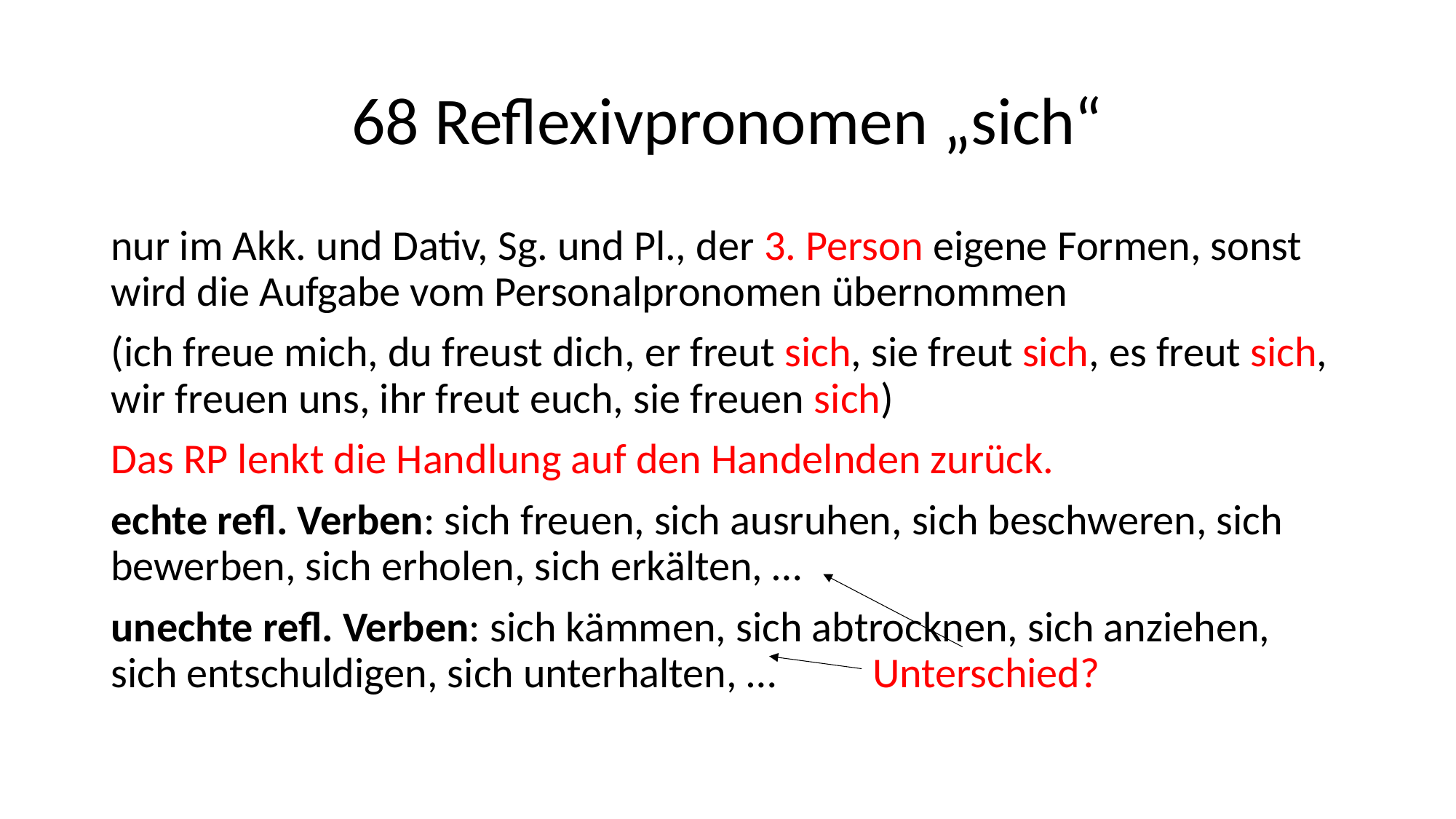

# 68 Reflexivpronomen „sich“
nur im Akk. und Dativ, Sg. und Pl., der 3. Person eigene Formen, sonst wird die Aufgabe vom Personalpronomen übernommen
(ich freue mich, du freust dich, er freut sich, sie freut sich, es freut sich, wir freuen uns, ihr freut euch, sie freuen sich)
Das RP lenkt die Handlung auf den Handelnden zurück.
echte refl. Verben: sich freuen, sich ausruhen, sich beschweren, sich bewerben, sich erholen, sich erkälten, …
unechte refl. Verben: sich kämmen, sich abtrocknen, sich anziehen, sich entschuldigen, sich unterhalten, …          Unterschied?